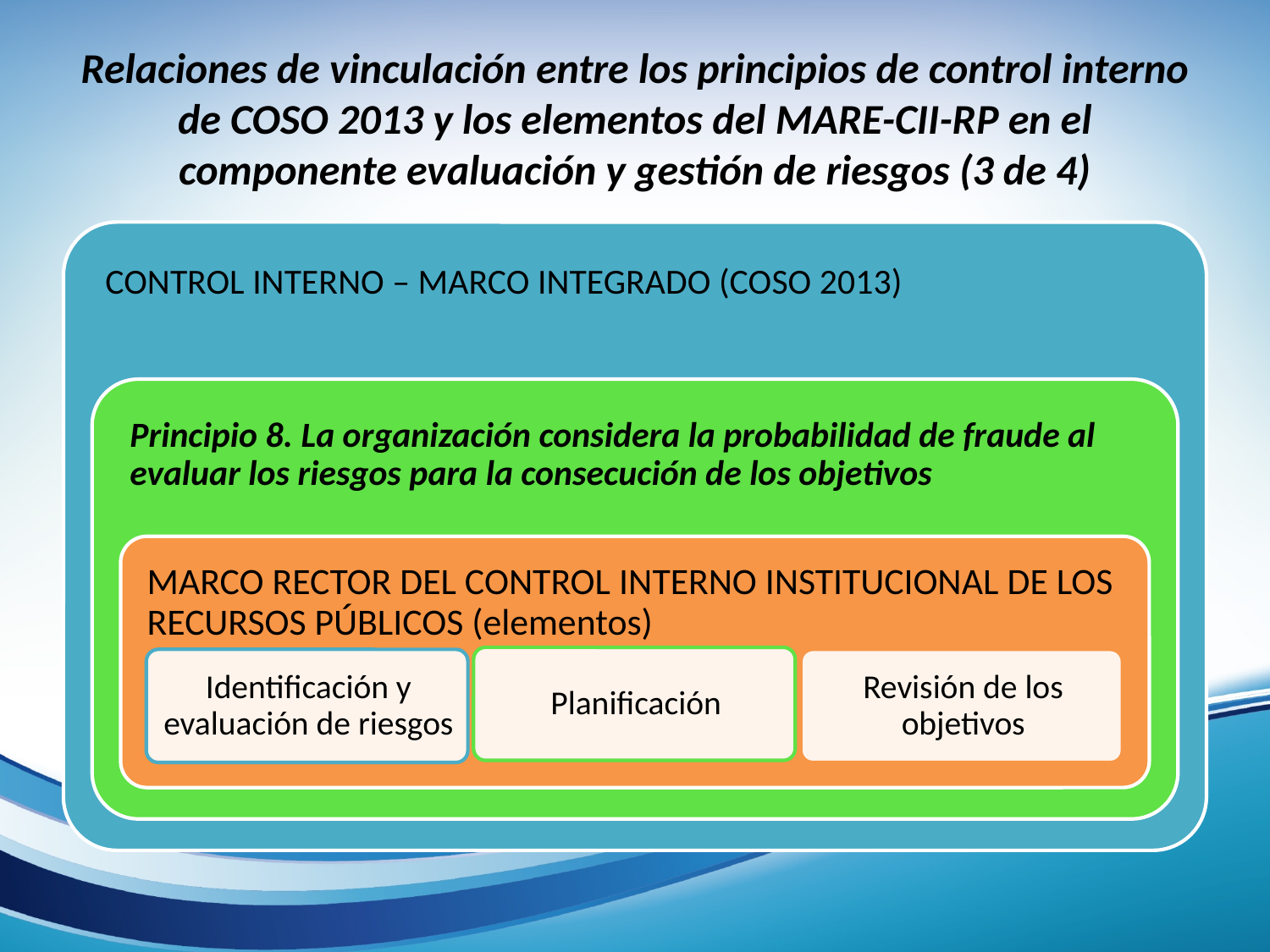

# Relaciones de vinculación entre los principios de control interno de COSO 2013 y los elementos del MARE-CII-RP en el componente evaluación y gestión de riesgos (3 de 4)
CONTROL INTERNO – MARCO INTEGRADO (COSO 2013)
Principio 8. La organización considera la probabilidad de fraude al evaluar los riesgos para la consecución de los objetivos
MARCO RECTOR DEL CONTROL INTERNO INSTITUCIONAL DE LOS RECURSOS PÚBLICOS (elementos)
Identificación y evaluación de riesgos
Planificación
Revisión de los objetivos